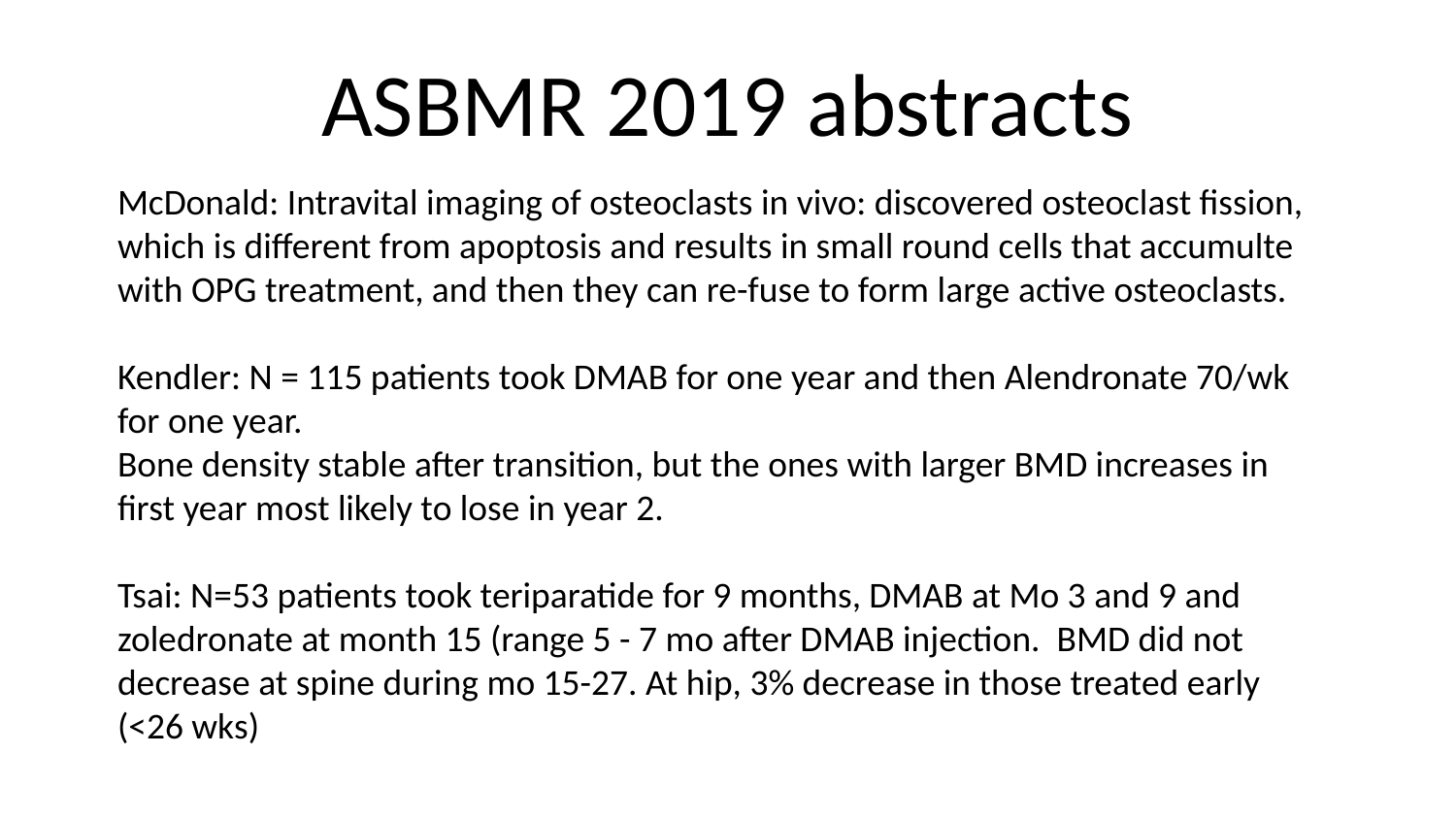

ASBMR 2019 abstracts
McDonald: Intravital imaging of osteoclasts in vivo: discovered osteoclast fission, which is different from apoptosis and results in small round cells that accumulte with OPG treatment, and then they can re-fuse to form large active osteoclasts.

Kendler: N = 115 patients took DMAB for one year and then Alendronate 70/wk for one year.
Bone density stable after transition, but the ones with larger BMD increases in first year most likely to lose in year 2.

Tsai: N=53 patients took teriparatide for 9 months, DMAB at Mo 3 and 9 and zoledronate at month 15 (range 5 - 7 mo after DMAB injection.  BMD did not decrease at spine during mo 15-27. At hip, 3% decrease in those treated early (<26 wks)